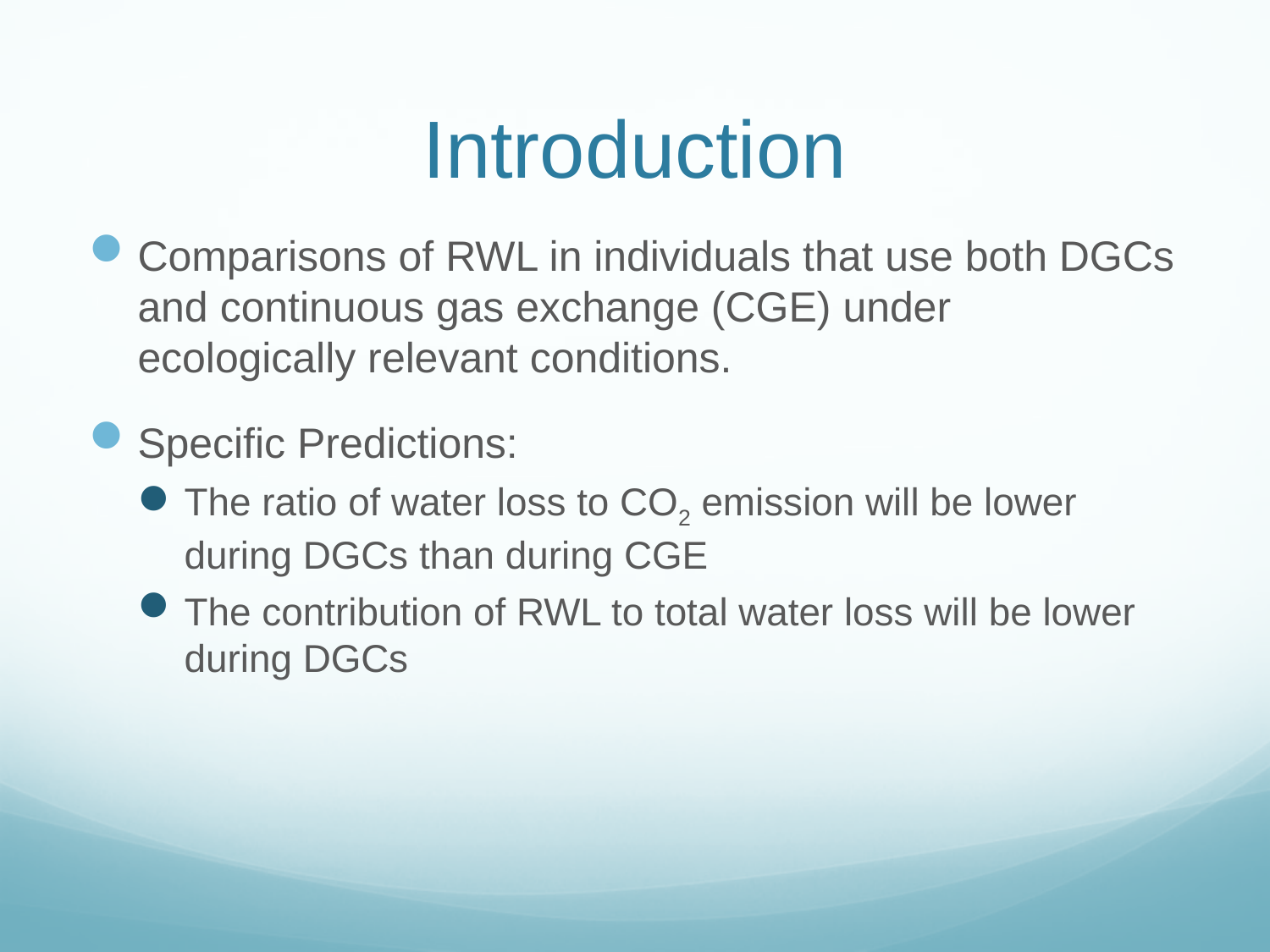

# Introduction
Comparisons of RWL in individuals that use both DGCs and continuous gas exchange (CGE) under ecologically relevant conditions.
Specific Predictions:
The ratio of water loss to CO2 emission will be lower during DGCs than during CGE
The contribution of RWL to total water loss will be lower during DGCs